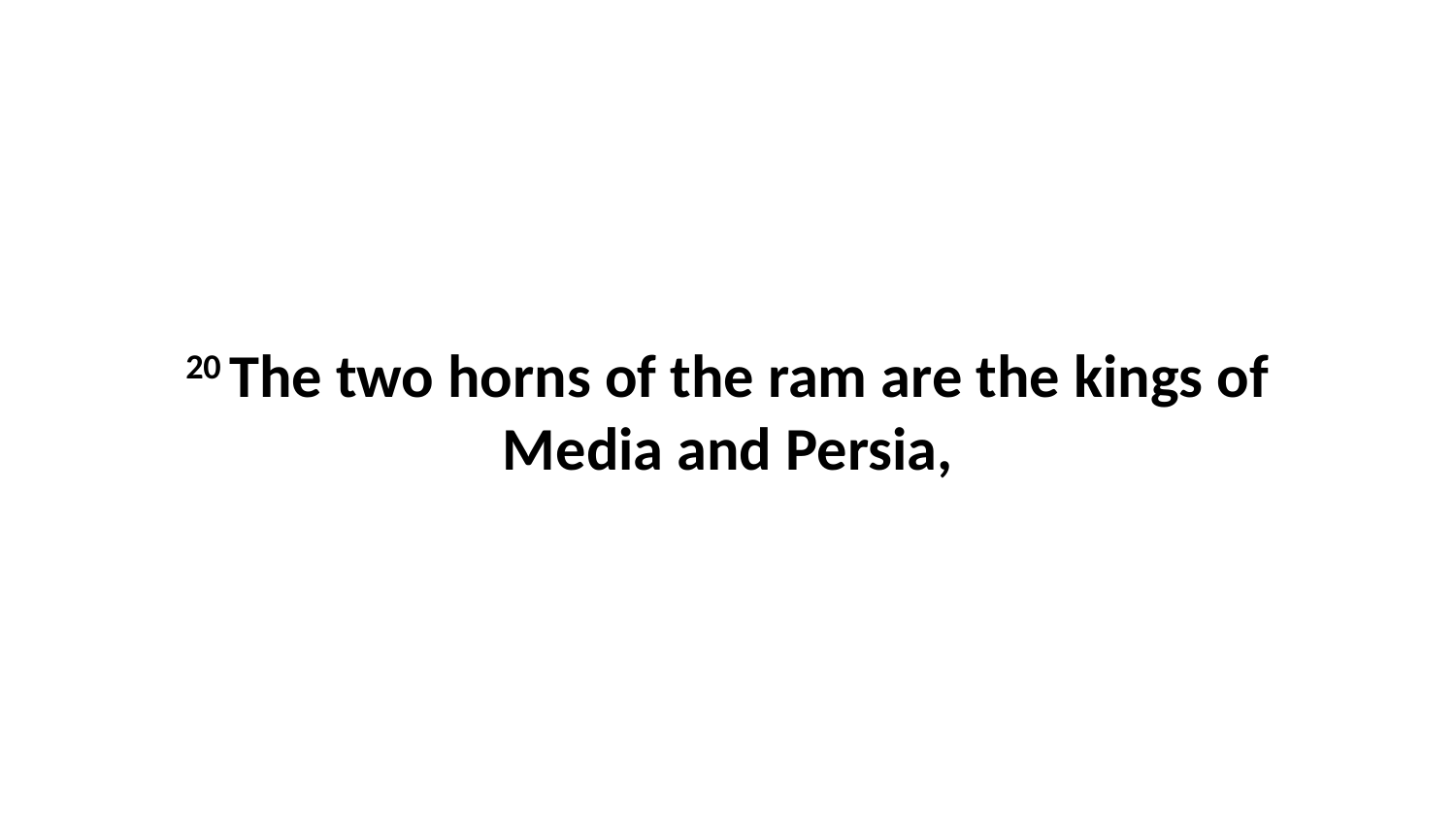

20 The two horns of the ram are the kings of Media and Persia,